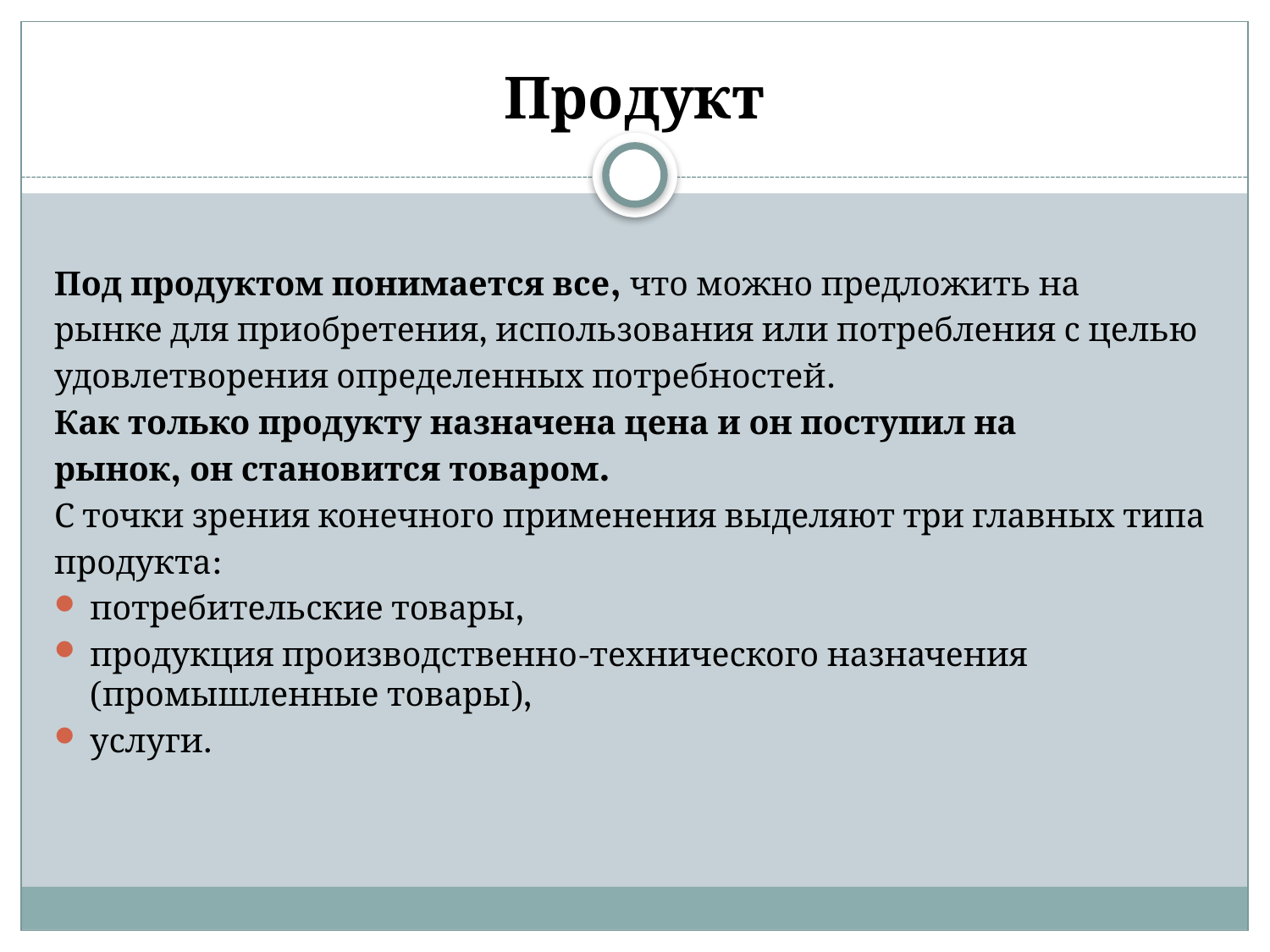

# Продукт
Под продуктом понимается все, что можно предложить на
рынке для приобретения, использования или потребления с целью
удовлетворения определенных потребностей.
Как только продукту назначена цена и он поступил на
рынок, он становится товаром.
С точки зрения конечного применения выделяют три главных типа
продукта:
потребительские товары,
продукция производственно-техни­ческого назначения (промышленные товары),
услуги.